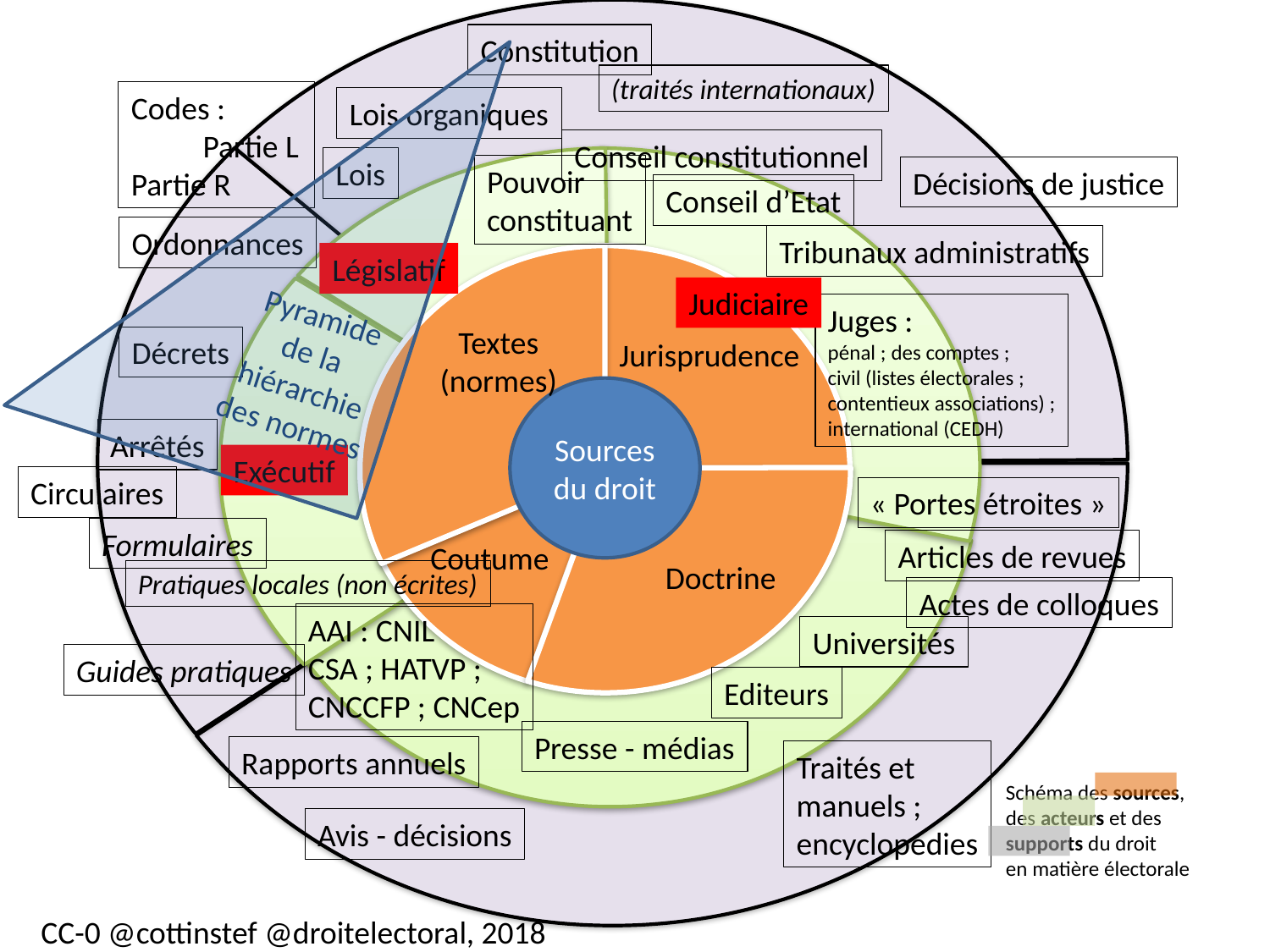

Pyramide de la hiérarchie des normes

Constitution
(traités internationaux)
Codes :
          Partie L
Partie R
Lois organiques

Conseil constitutionnel

Lois

Pouvoir
constituant
Décisions de justice
Conseil d’Etat
Ordonnances
Tribunaux administratifs
Législatif

Judiciaire
Juges :
pénal ; des comptes ;
civil (listes électorales ;
contentieux associations) ;
international (CEDH)
Textes
(normes)
Décrets
Jurisprudence
Sources du droit
Arrêtés
Exécutif
Circulaires
« Portes étroites »
Formulaires
Articles de revues
Coutume
Doctrine
Pratiques locales (non écrites)
Actes de colloques
AAI : CNIL
CSA ; HATVP ;
CNCCFP ; CNCep
Universités
Guides pratiques
Editeurs
Presse - médias
Rapports annuels
Traités et
manuels ;
encyclopédies
Schéma des sources,
des acteurs et des
supports du droit
en matière électorale

Avis - décisions

CC-0 @cottinstef @droitelectoral, 2018